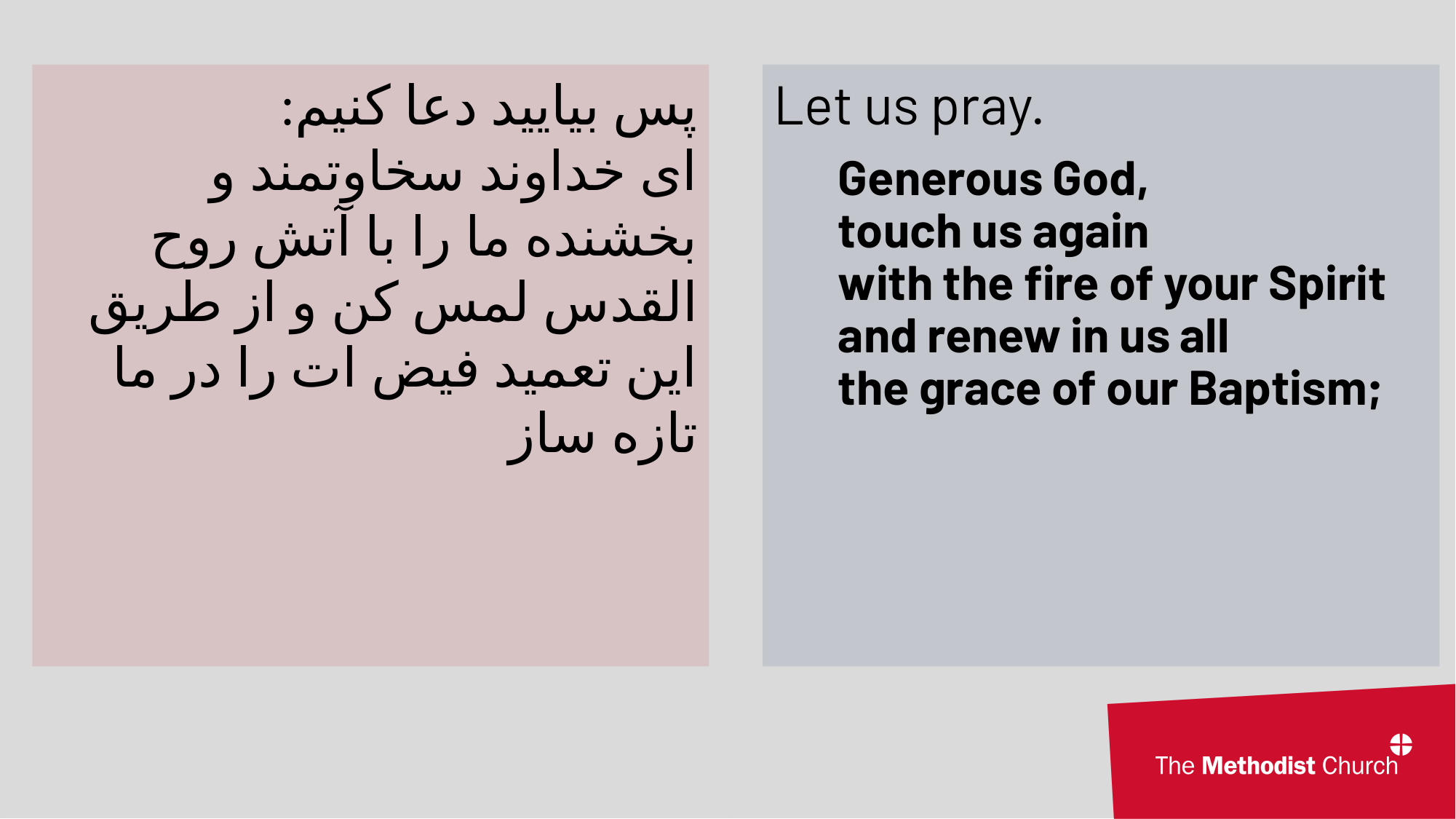

پس بیایید دعا کنیم:
ای خداوند سخاوتمند و بخشنده ما را با آتش روح القدس لمس کن و از طریق این تعمید فیض ات را در ما تازه ساز
Let us pray.
Generous God,
touch us again
with the fire of your Spirit
and renew in us all
the grace of our Baptism;